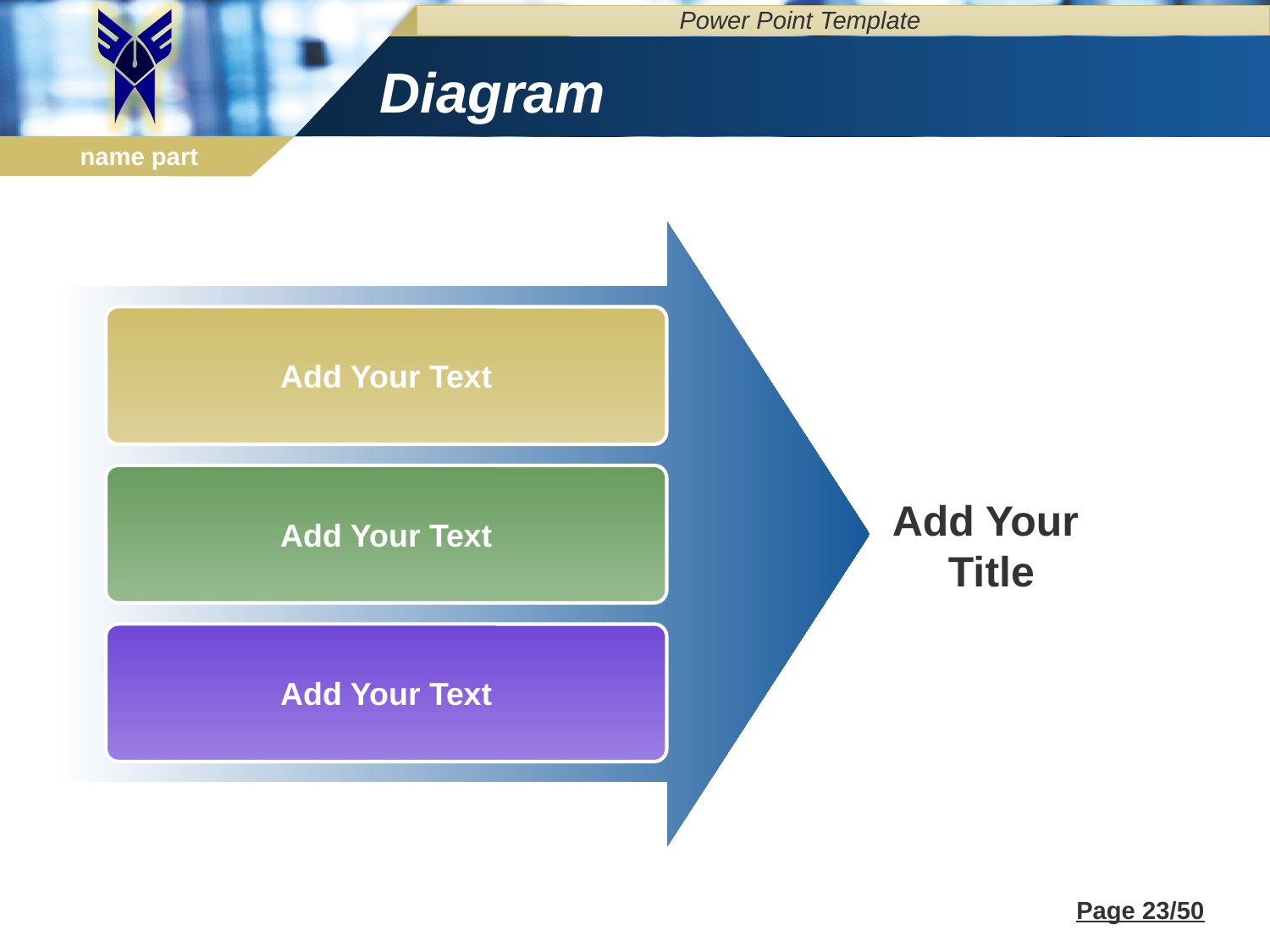

Power Point Template
# Diagram

Add Your Text
Add Your
Title
Add Your Text
Add Your Text
Page 23/50